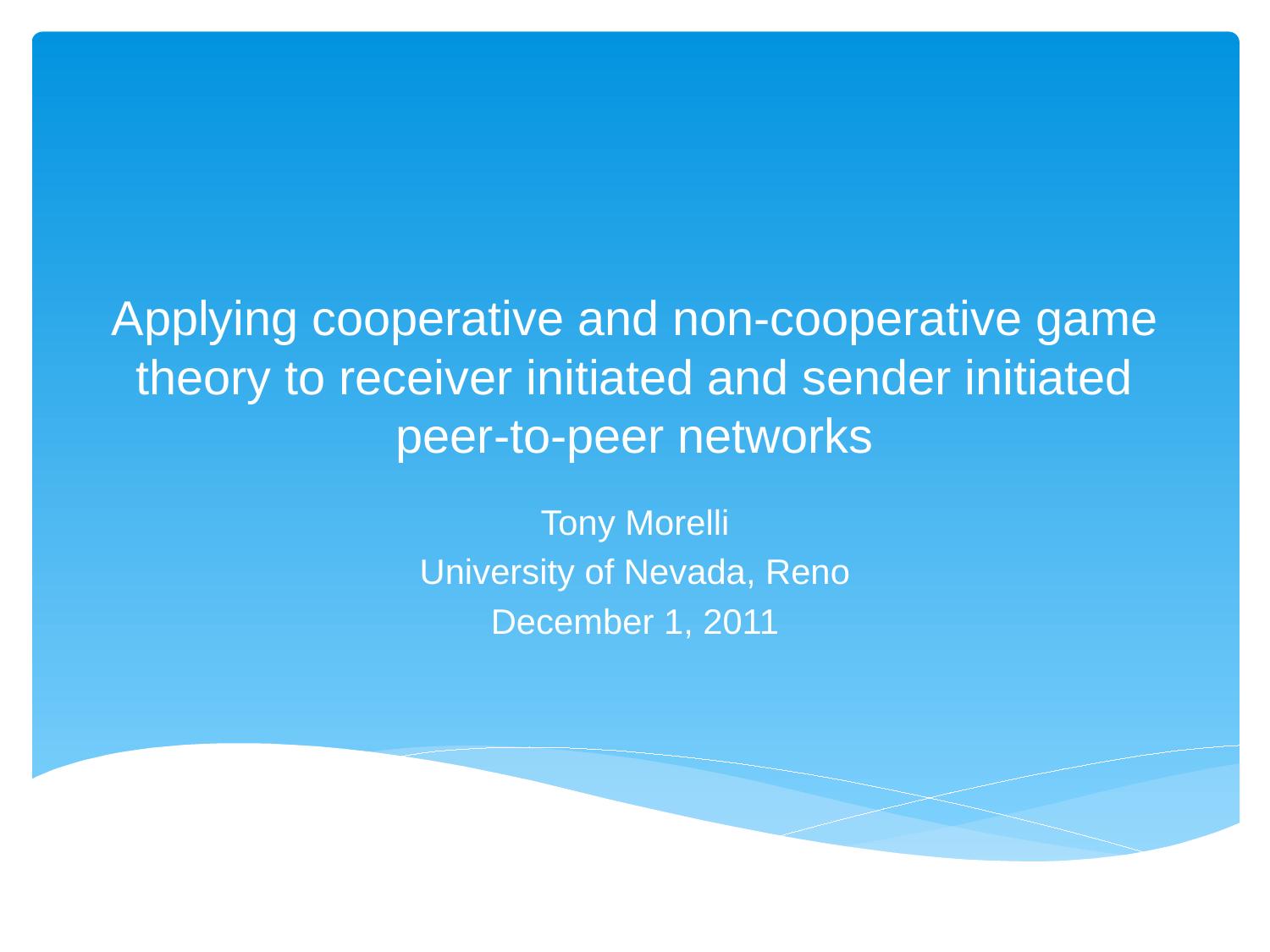

# Applying cooperative and non-cooperative game theory to receiver initiated and sender initiated peer-to-peer networks
Tony Morelli
University of Nevada, Reno
December 1, 2011